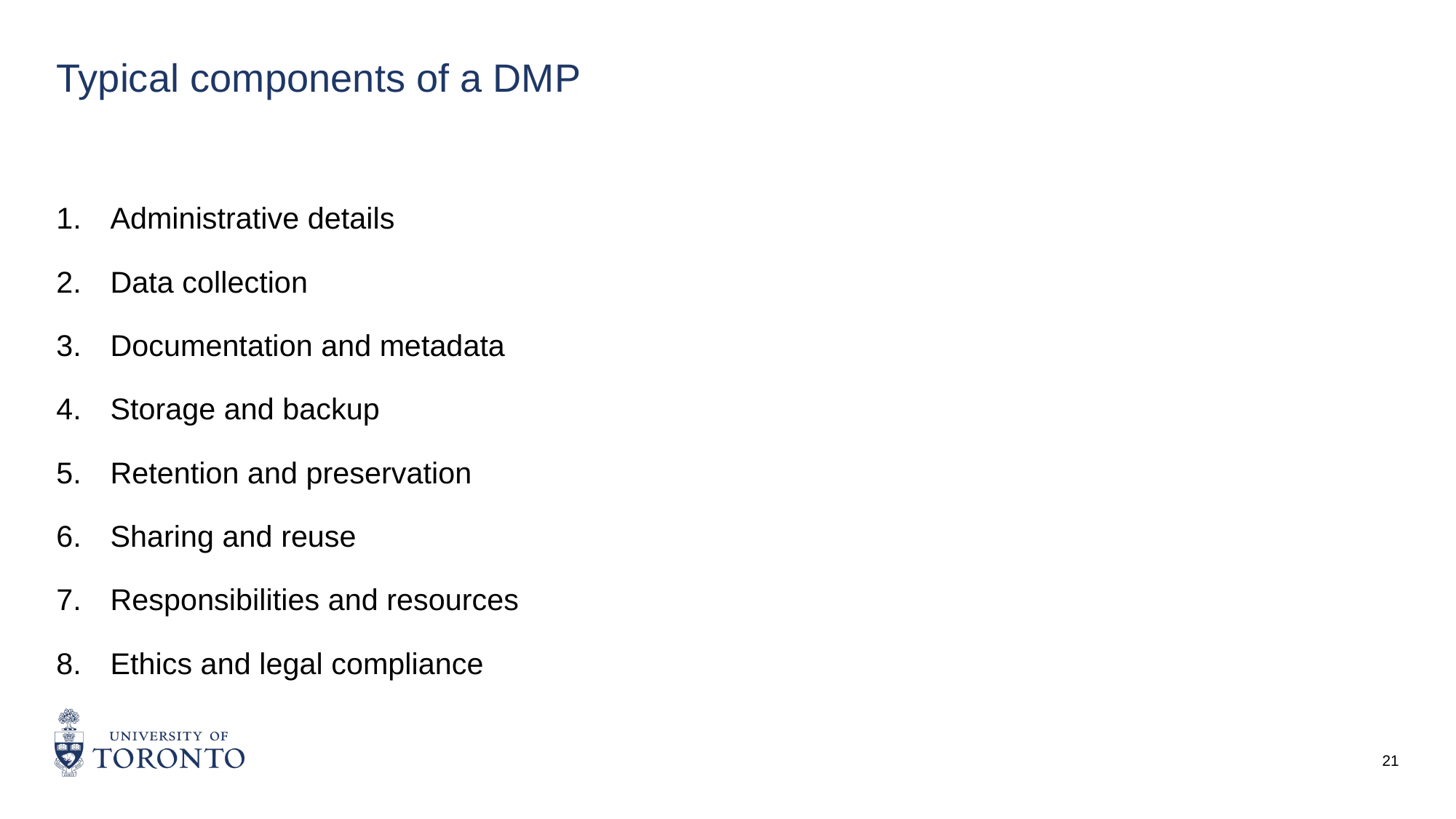

# Typical components of a DMP
Administrative details
Data collection
Documentation and metadata
Storage and backup
Retention and preservation
Sharing and reuse
Responsibilities and resources
Ethics and legal compliance

21